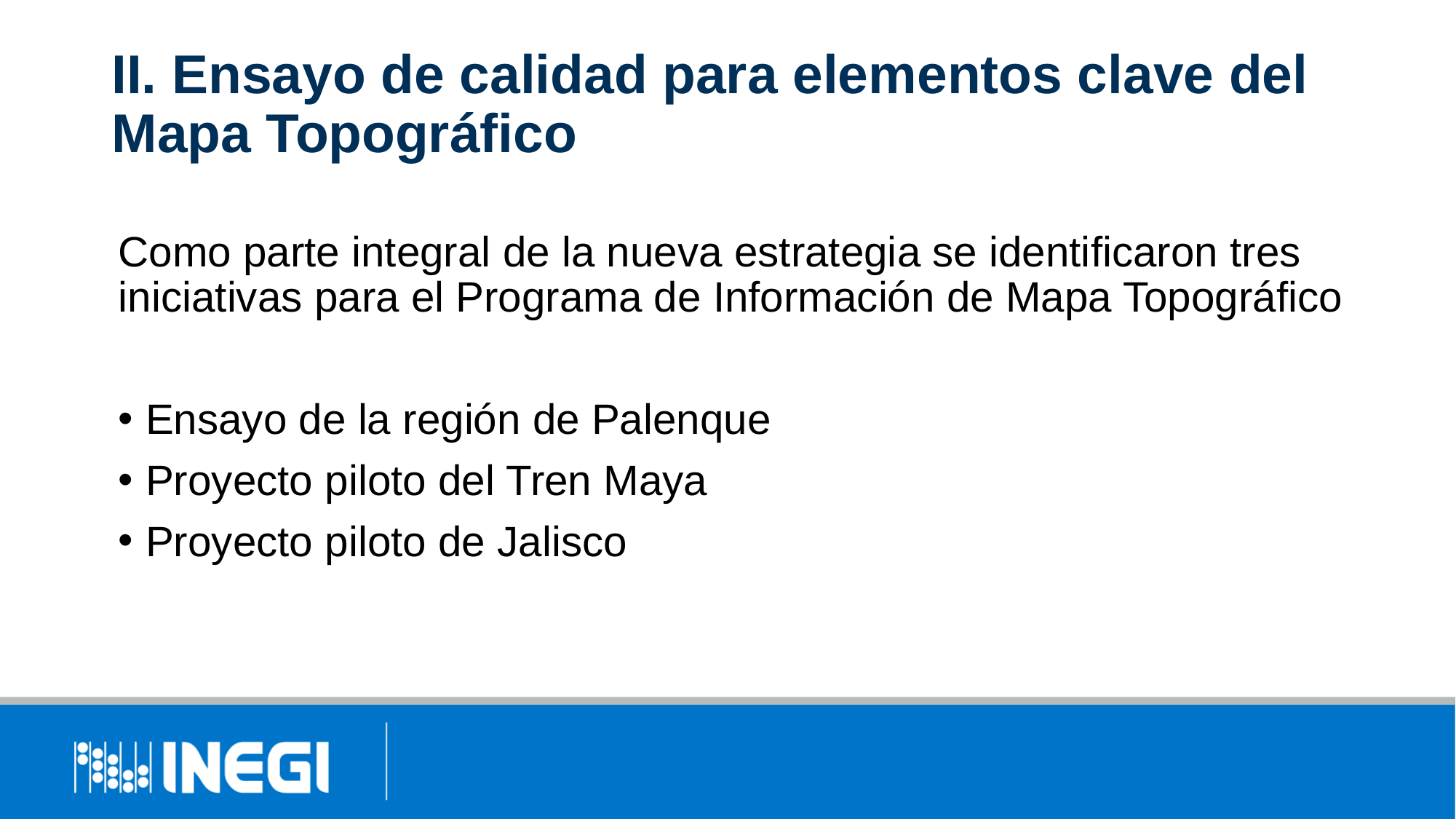

# II. Ensayo de calidad para elementos clave del Mapa Topográfico
Como parte integral de la nueva estrategia se identificaron tres iniciativas para el Programa de Información de Mapa Topográfico

Ensayo de la región de Palenque
Proyecto piloto del Tren Maya
Proyecto piloto de Jalisco